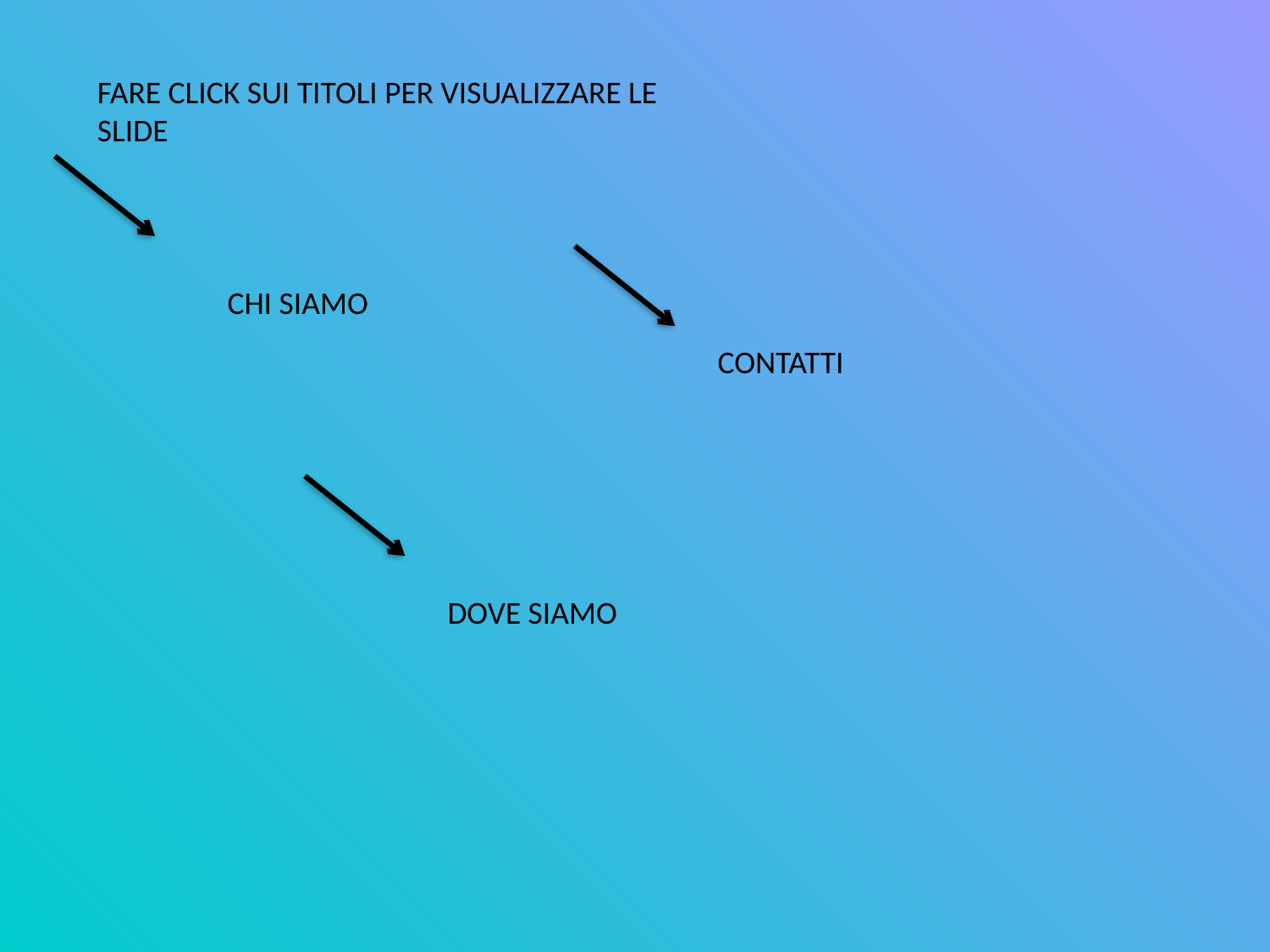

FARE CLICK SUI TITOLI PER VISUALIZZARE LE SLIDE
CHI SIAMO
CONTATTI
DOVE SIAMO